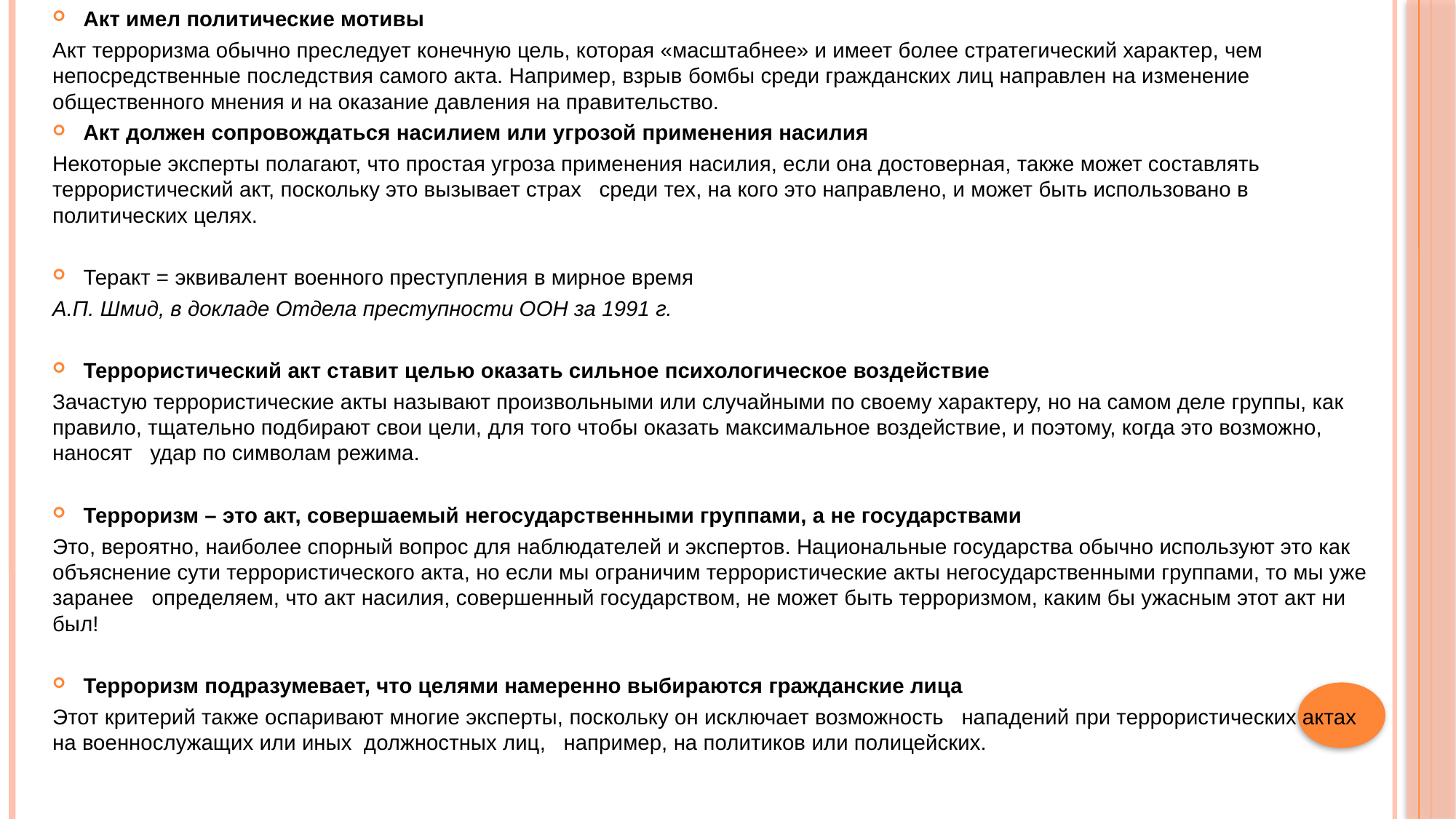

Акт имел политические мотивы
Акт терроризма обычно преследует конечную цель, которая «масштабнее» и имеет более стратегический характер, чем непосредственные последствия самого акта. Например, взрыв бомбы среди гражданских лиц направлен на изменение общественного мнения и на оказание давления на правительство.
Акт должен сопровождаться насилием или угрозой применения насилия
Некоторые эксперты полагают, что простая угроза применения насилия, если она достоверная, также может составлять террористический акт, поскольку это вызывает страх   среди тех, на кого это направлено, и может быть использовано в политических целях.

Теракт = эквивалент военного преступления в мирное время
А.П. Шмид, в докладе Отдела преступности ООН за 1991 г.

Террористический акт ставит целью оказать сильное психологическое воздействие
Зачастую террористические акты называют произвольными или случайными по своему характеру, но на самом деле группы, как правило, тщательно подбирают свои цели, для того чтобы оказать максимальное воздействие, и поэтому, когда это возможно, наносят   удар по символам режима.

Терроризм – это акт, совершаемый негосударственными группами, а не государствами
Это, вероятно, наиболее спорный вопрос для наблюдателей и экспертов. Национальные государства обычно используют это как объяснение сути террористического акта, но если мы ограничим террористические акты негосударственными группами, то мы уже заранее   определяем, что акт насилия, совершенный государством, не может быть терроризмом, каким бы ужасным этот акт ни был!

Терроризм подразумевает, что целями намеренно выбираются гражданские лица
Этот критерий также оспаривают многие эксперты, поскольку он исключает возможность   нападений при террористических актах на военнослужащих или иных  должностных лиц,   например, на политиков или полицейских.